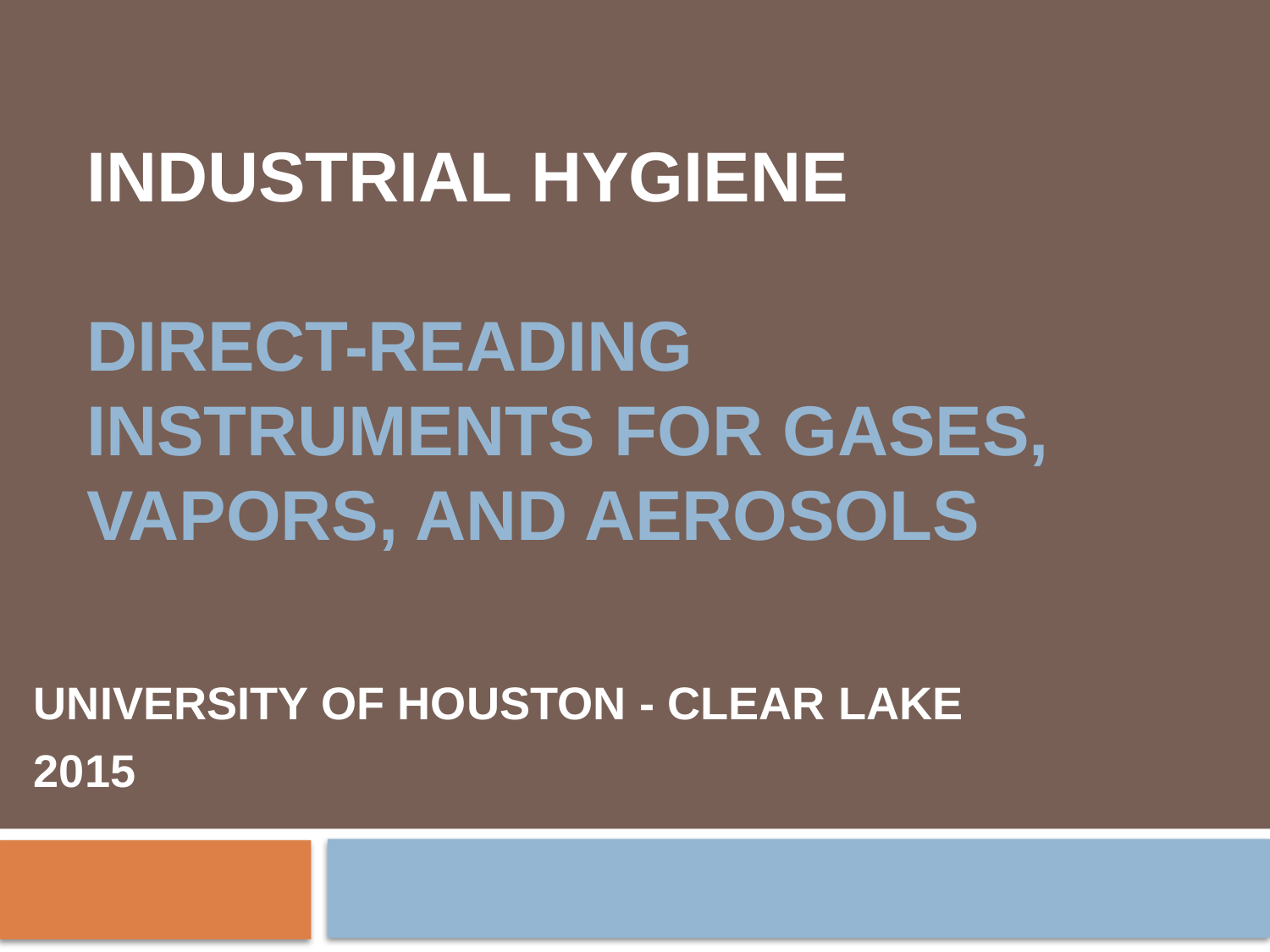

# INDUSTRIAL HYGIENE DIRECT-READING INSTRUMENTS FOR GASES, VAPORS, AND AEROSOLS
UNIVERSITY OF HOUSTON - CLEAR LAKE
2015